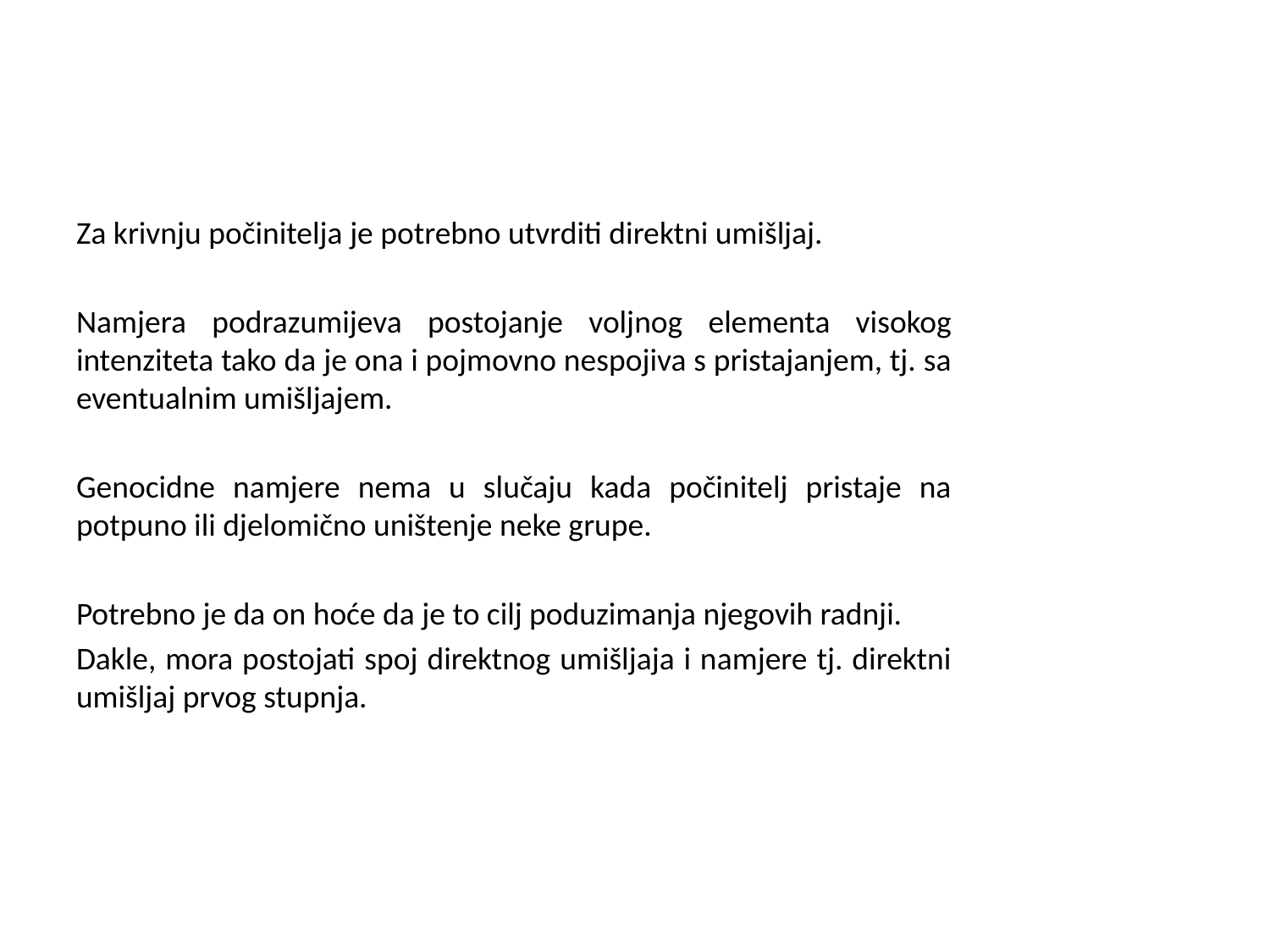

#
Za krivnju počinitelja je potrebno utvrditi direktni umišljaj.

Namjera podrazumijeva postojanje voljnog elementa visokog intenziteta tako da je ona i pojmovno nespojiva s pristajanjem, tj. sa eventualnim umišljajem.

Genocidne namjere nema u slučaju kada počinitelj pristaje na potpuno ili djelomično uništenje neke grupe.

Potrebno je da on hoće da je to cilj poduzimanja njegovih radnji.
Dakle, mora postojati spoj direktnog umišljaja i namjere tj. direktni umišljaj prvog stupnja.